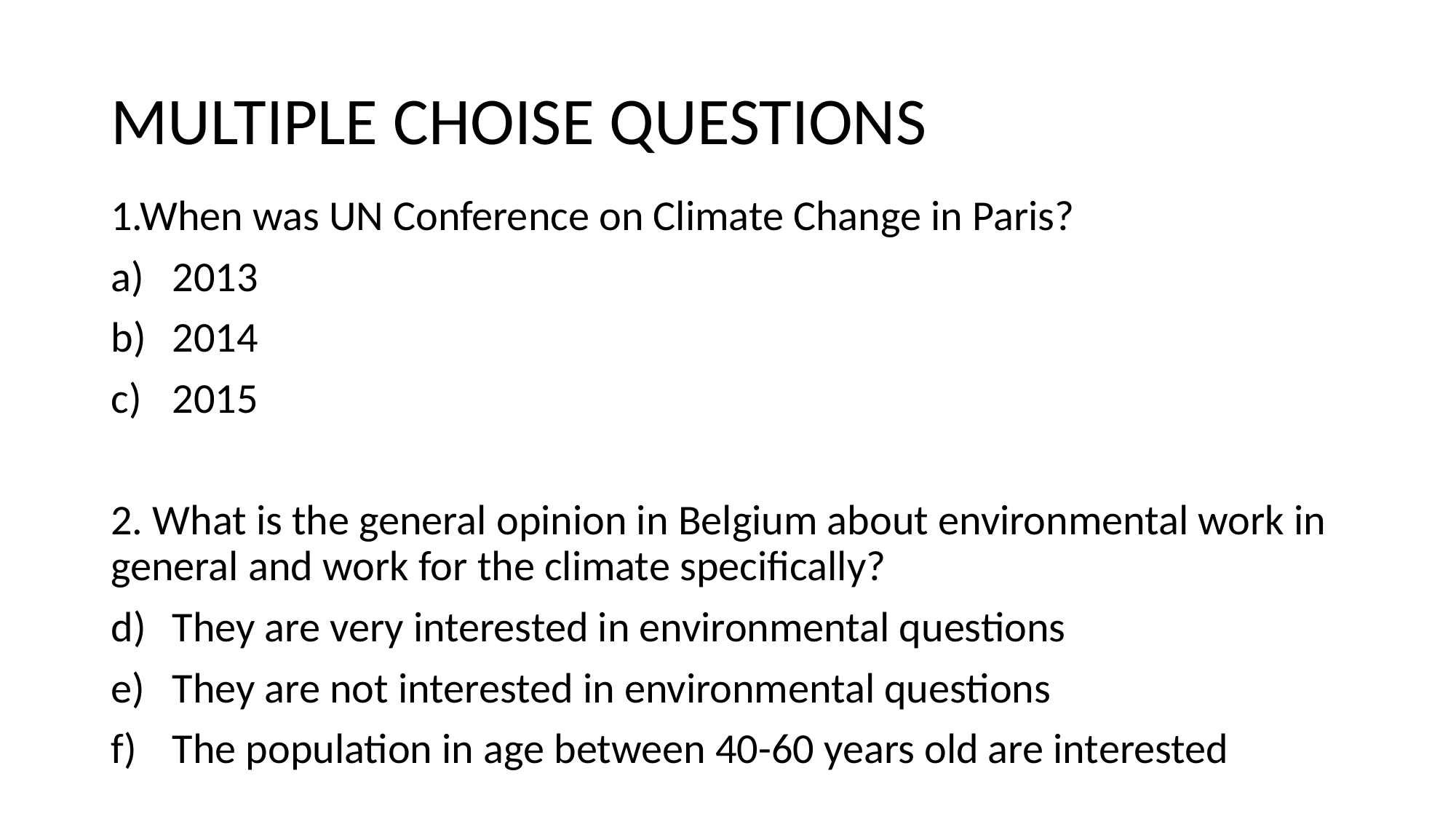

# MULTIPLE CHOISE QUESTIONS
1.When was UN Conference on Climate Change in Paris?
2013
2014
2015

2. What is the general opinion in Belgium about environmental work in general and work for the climate specifically?
They are very interested in environmental questions
They are not interested in environmental questions
The population in age between 40-60 years old are interested